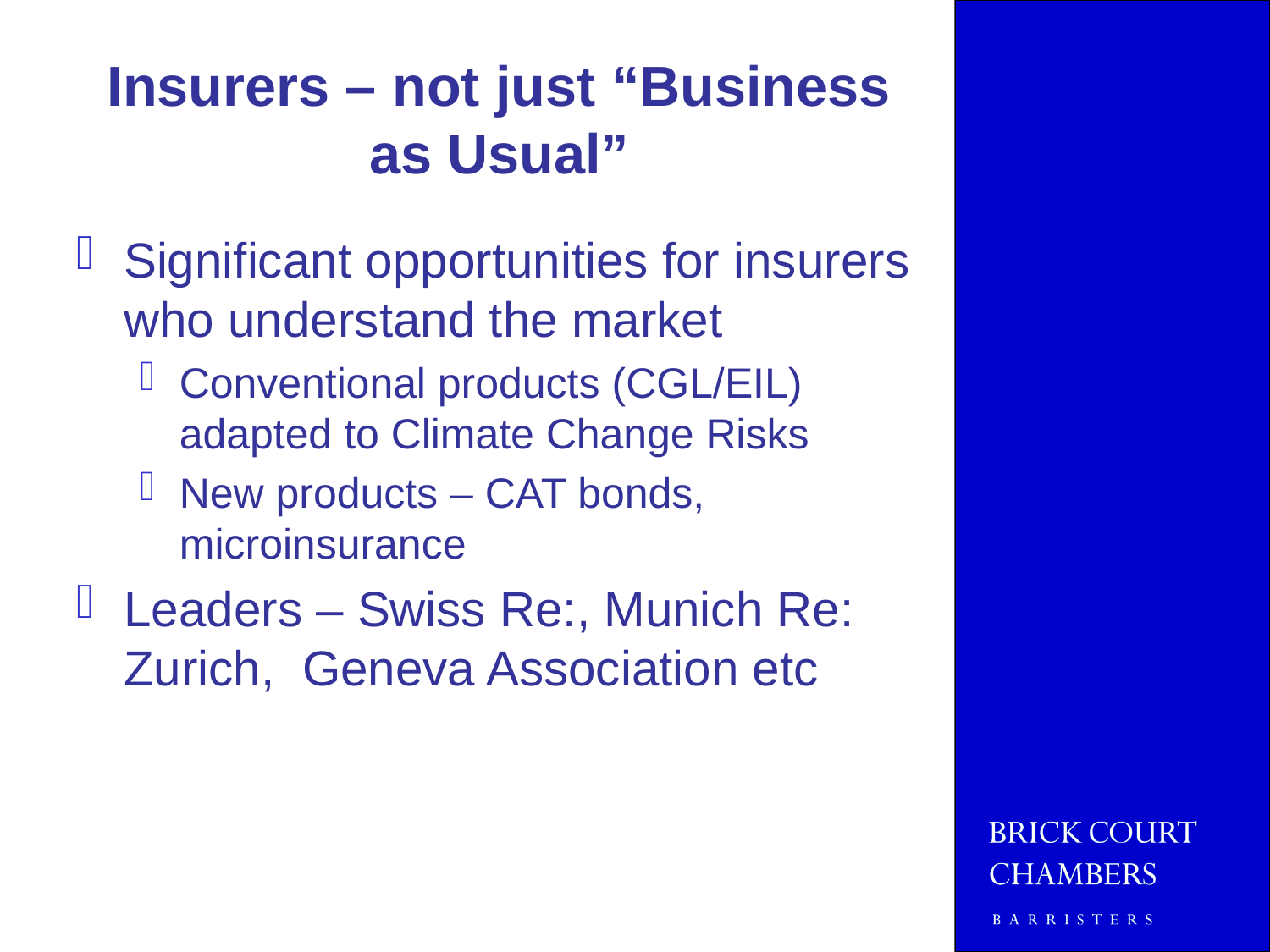

# Insurers – not just “Business as Usual”
Significant opportunities for insurers who understand the market
Conventional products (CGL/EIL) adapted to Climate Change Risks
New products – CAT bonds, microinsurance
Leaders – Swiss Re:, Munich Re: Zurich,  Geneva Association etc